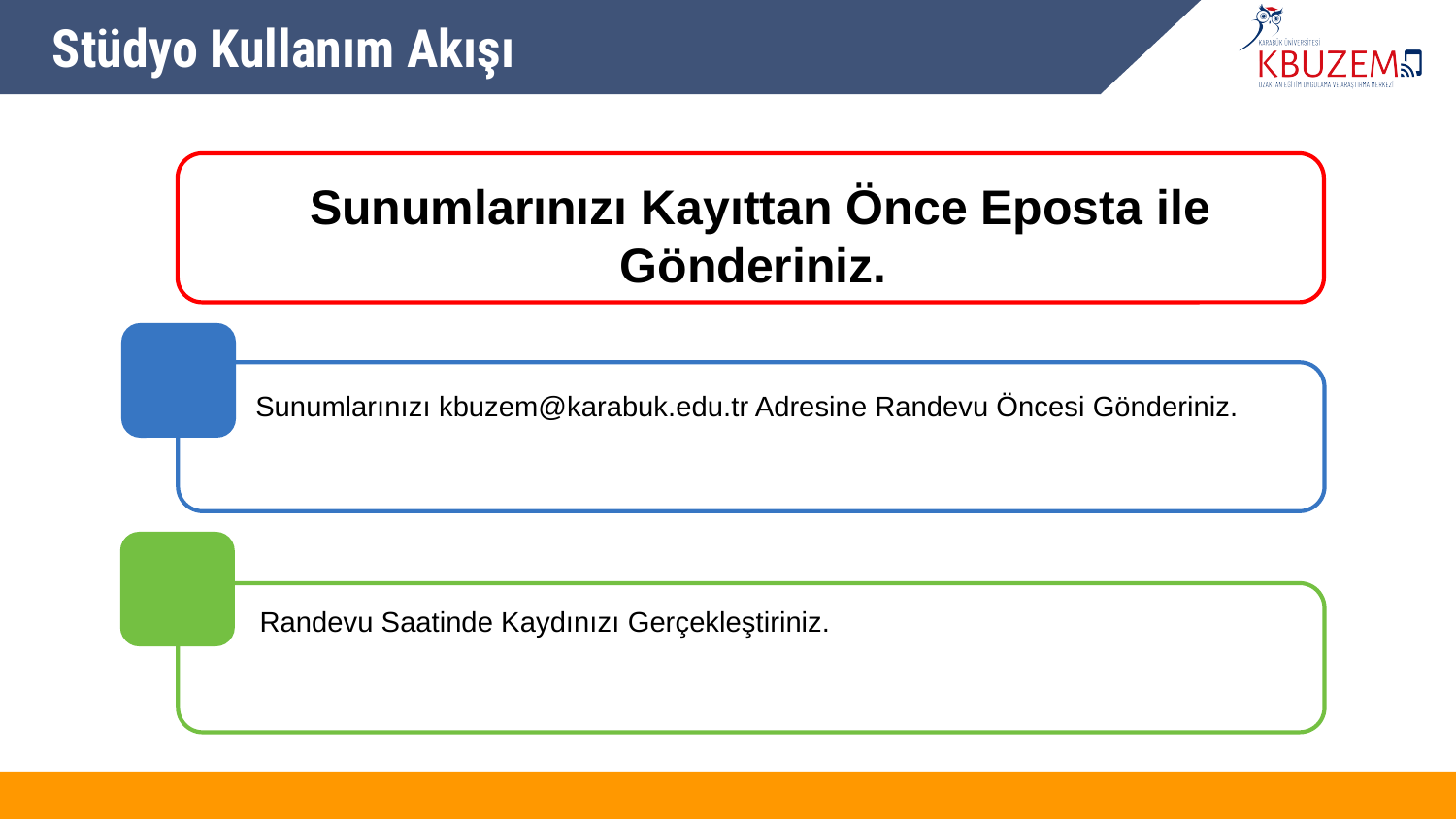

# Stüdyo Kullanım Akışı
Sunumlarınızı Kayıttan Önce Eposta ile Gönderiniz.
Sunumlarınızı kbuzem@karabuk.edu.tr Adresine Randevu Öncesi Gönderiniz.

Randevu Saatinde Kaydınızı Gerçekleştiriniz.